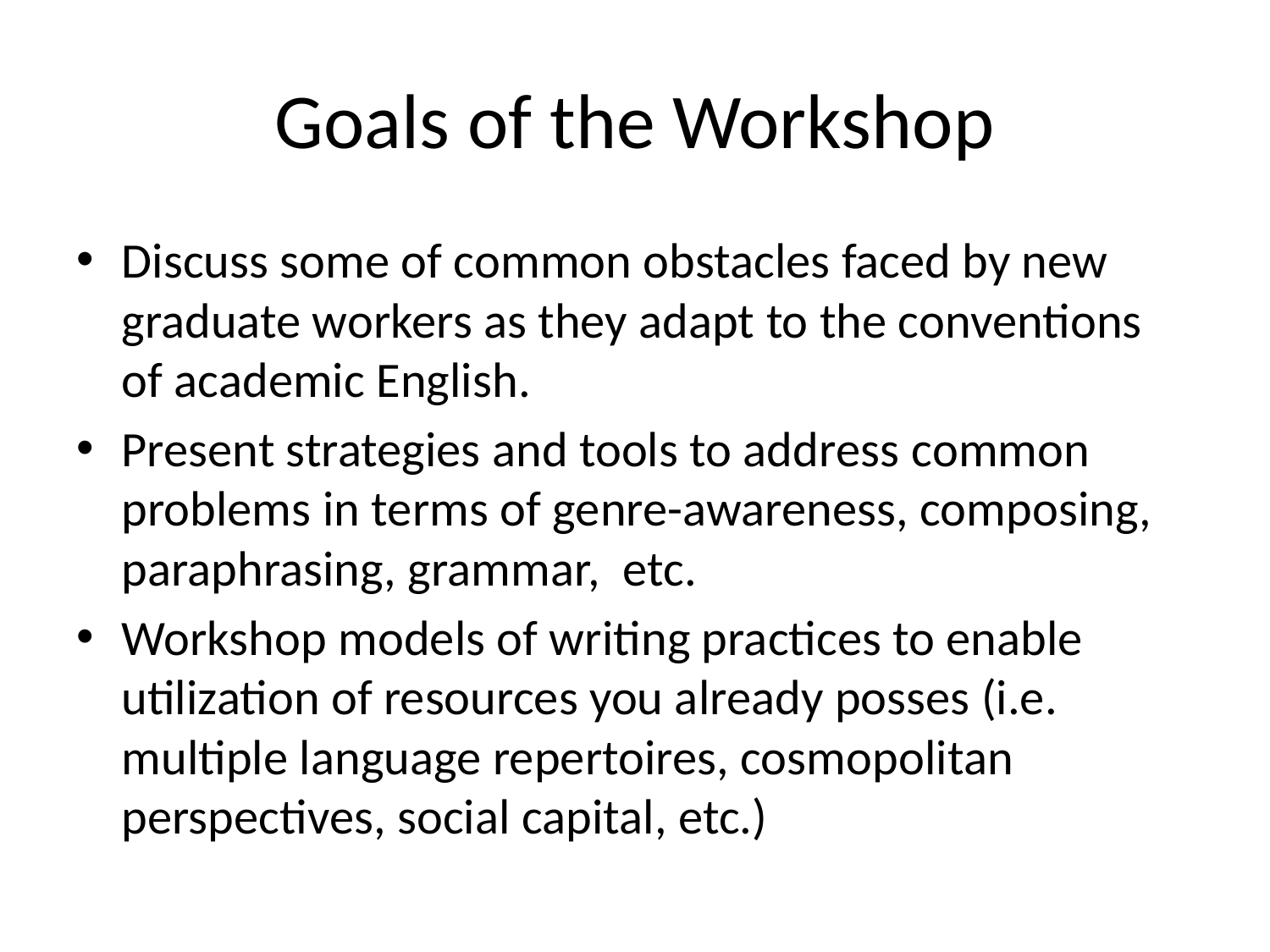

# Goals of the Workshop
Discuss some of common obstacles faced by new graduate workers as they adapt to the conventions of academic English.
Present strategies and tools to address common problems in terms of genre-awareness, composing, paraphrasing, grammar,  etc.
Workshop models of writing practices to enable utilization of resources you already posses (i.e. multiple language repertoires, cosmopolitan perspectives, social capital, etc.)